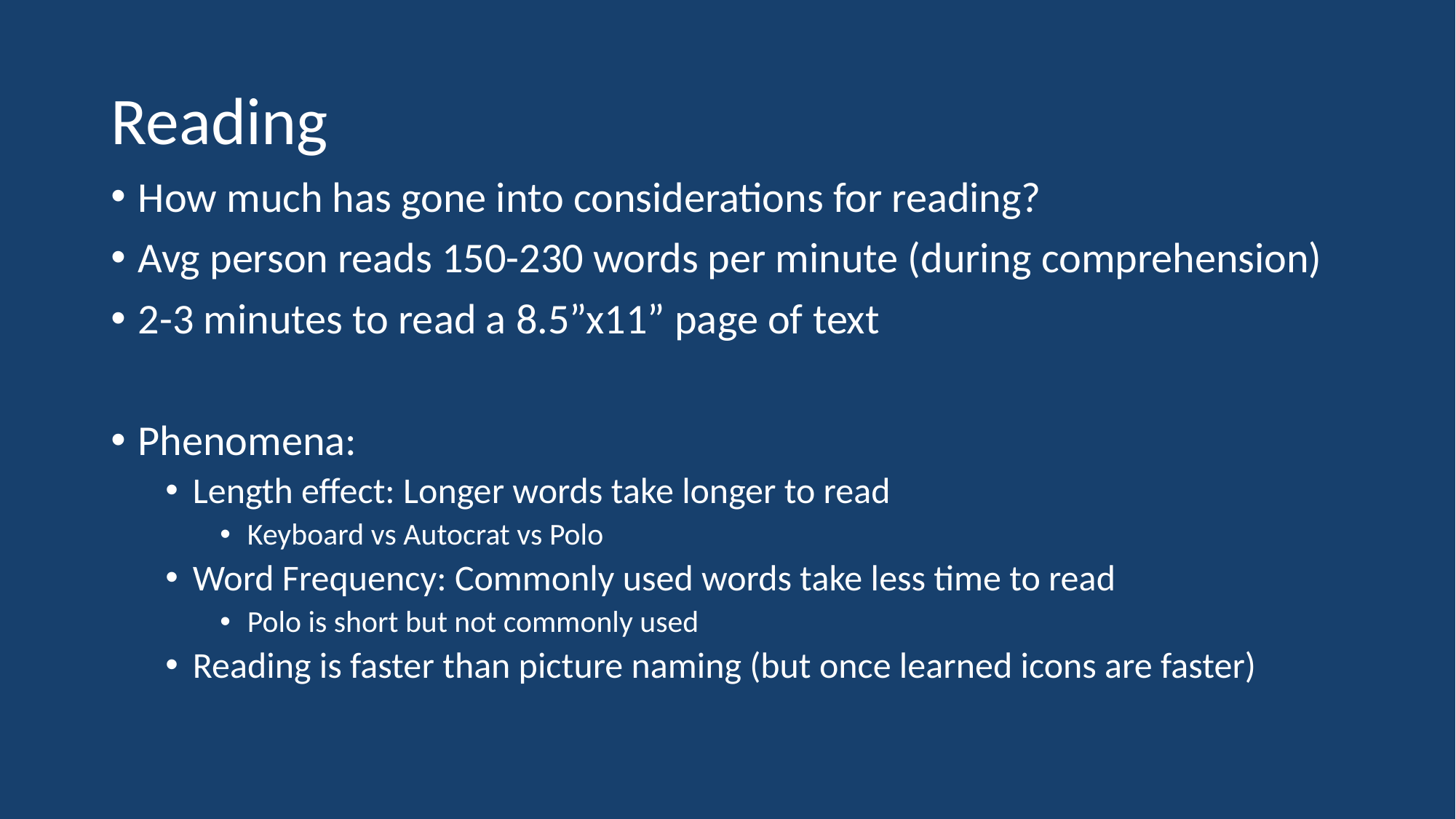

# Reading
How much has gone into considerations for reading?
Avg person reads 150-230 words per minute (during comprehension)
2-3 minutes to read a 8.5”x11” page of text

Phenomena:
Length effect: Longer words take longer to read
Keyboard vs Autocrat vs Polo
Word Frequency: Commonly used words take less time to read
Polo is short but not commonly used
Reading is faster than picture naming (but once learned icons are faster)